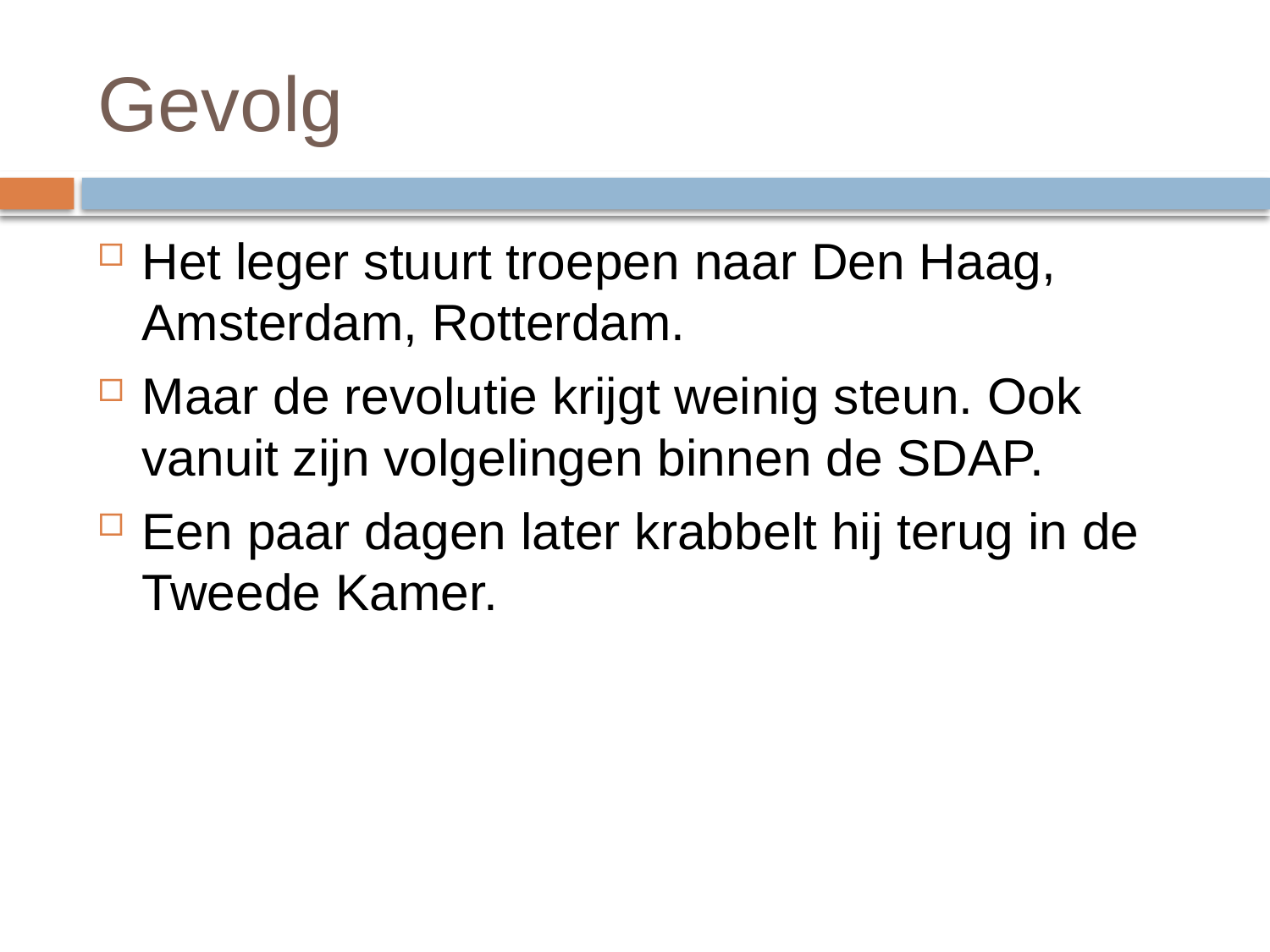

# Gevolg
Het leger stuurt troepen naar Den Haag, Amsterdam, Rotterdam.
Maar de revolutie krijgt weinig steun. Ook vanuit zijn volgelingen binnen de SDAP.
Een paar dagen later krabbelt hij terug in de Tweede Kamer.